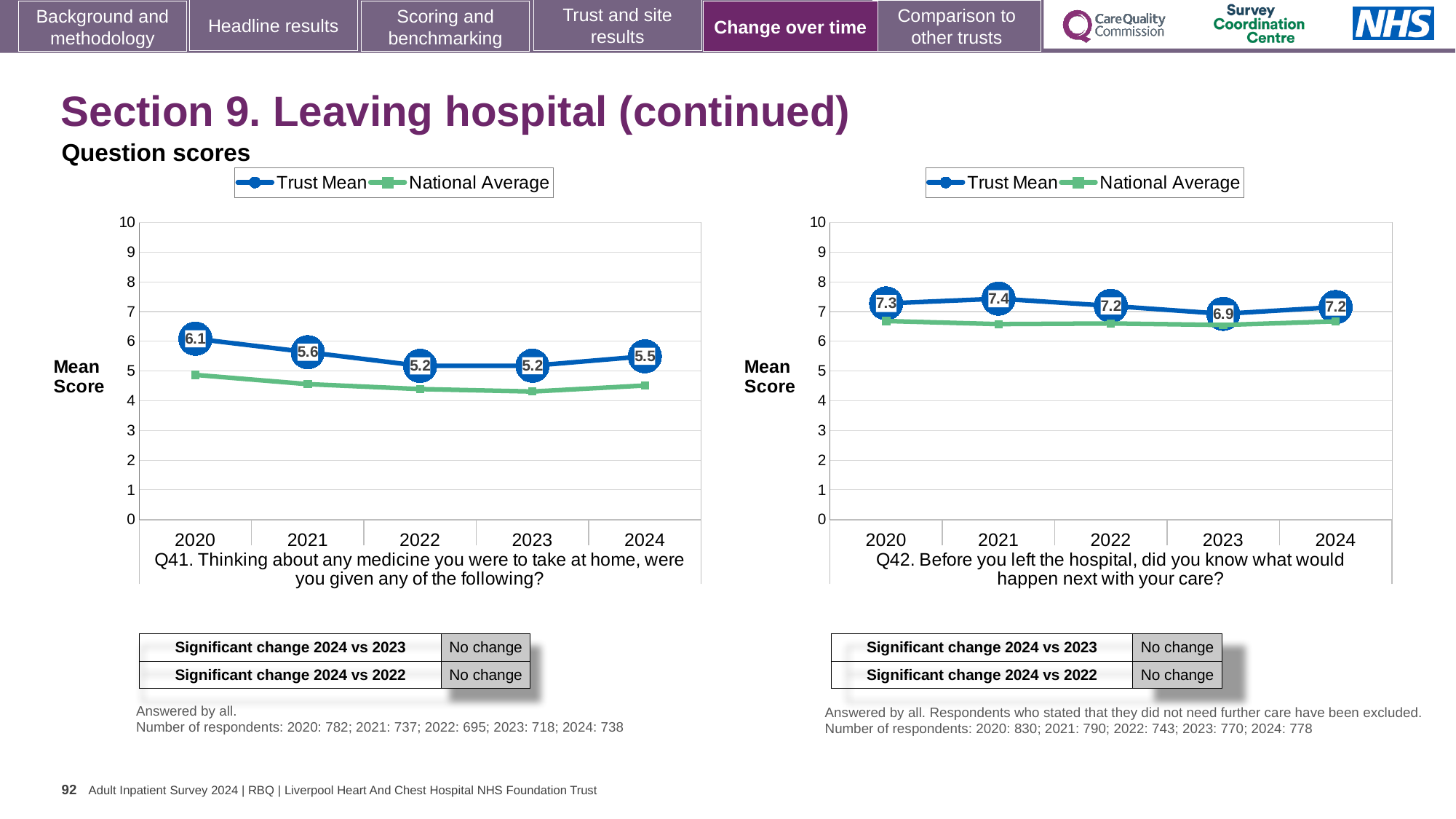

# Section 9. Leaving hospital (continued)
Question scores

### Chart

| Category | Trust Mean | National Average |
|---|---|---|
| 2020 | 6.087659363203398 | 4.870046056338317 |
| 2021 | 5.63444123790306 | 4.559779557716962 |
| 2022 | 5.174139923054839 | 4.393293438839676 |
| 2023 | 5.178584656592357 | 4.311320910470059 |
| 2024 | 5.496959826465535 | 4.513074126480582 |

### Chart

| Category | Trust Mean | National Average |
|---|---|---|
| 2020 | 7.275254784402016 | 6.682918926457972 |
| 2021 | 7.435911560458313 | 6.578663337196869 |
| 2022 | 7.19282959036702 | 6.600935210421005 |
| 2023 | 6.924343590872196 | 6.550349835395068 |
| 2024 | 7.15386647220713 | 6.671287481690015 |
| Significant change 2024 vs 2023 | No change |
| --- | --- |
| Significant change 2024 vs 2022 | No change |
| Significant change 2024 vs 2023 | No change |
| --- | --- |
| Significant change 2024 vs 2022 | No change |
Answered by all.
Number of respondents: 2020: 782; 2021: 737; 2022: 695; 2023: 718; 2024: 738

Answered by all. Respondents who stated that they did not need further care have been excluded.
Number of respondents: 2020: 830; 2021: 790; 2022: 743; 2023: 770; 2024: 778

92